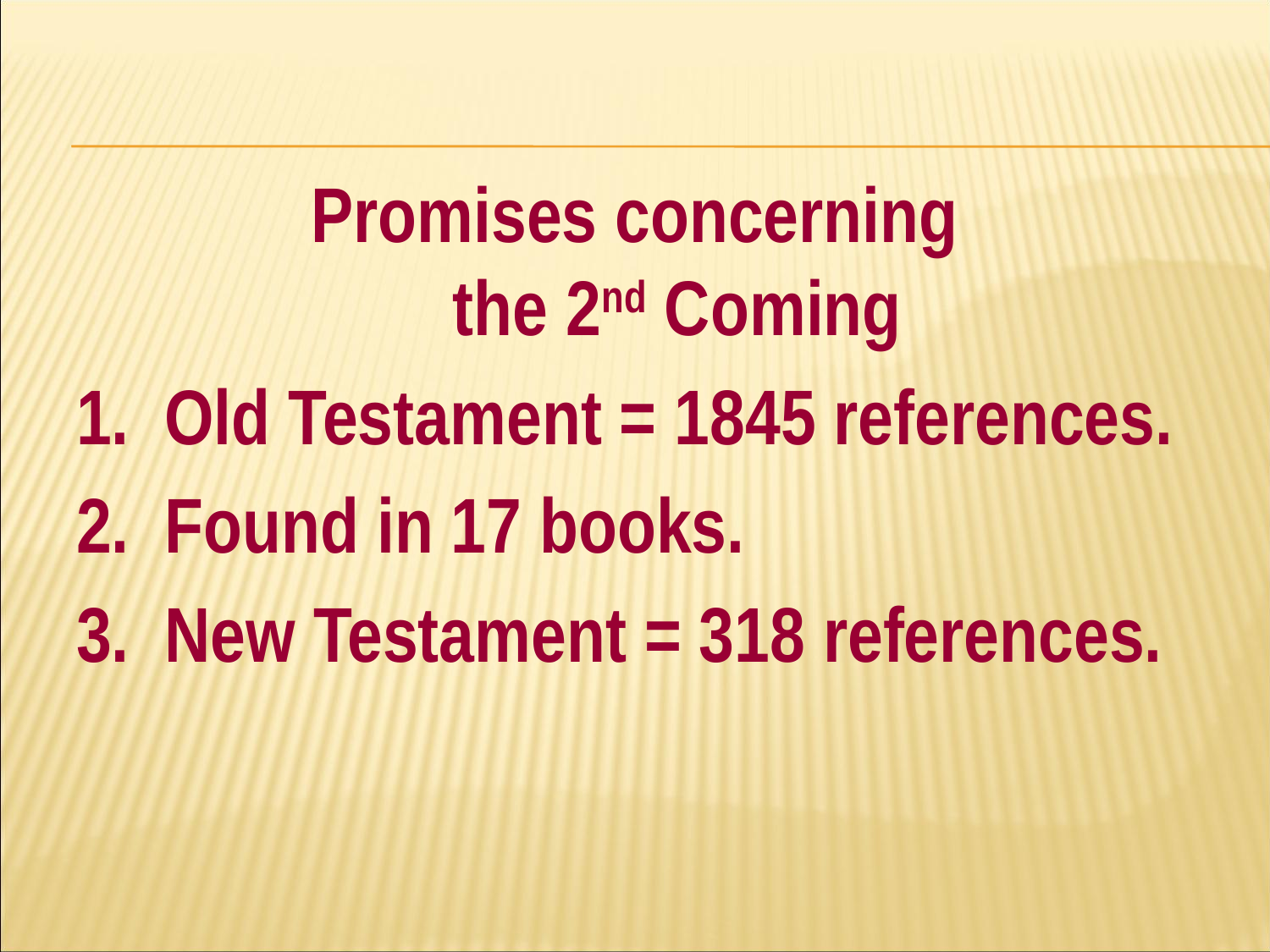

#
Promises concerning
the 2nd Coming
1.  Old Testament = 1845 references.
2.  Found in 17 books.
3.  New Testament = 318 references.